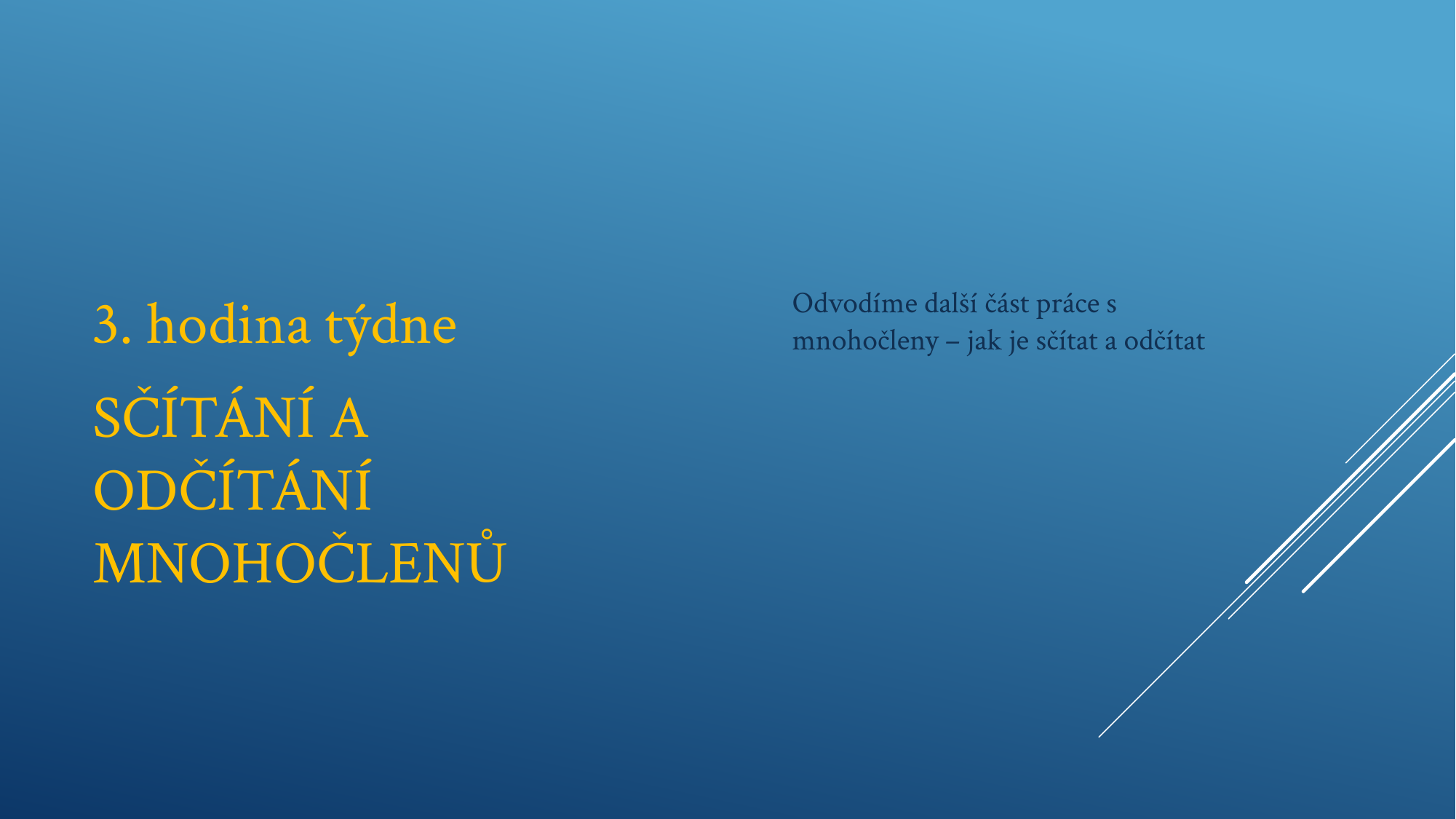

3. hodina týdne
SČÍTÁNÍ A ODČÍTÁNÍ MNOHOČLENŮ
Odvodíme další část práce s mnohočleny – jak je sčítat a odčítat